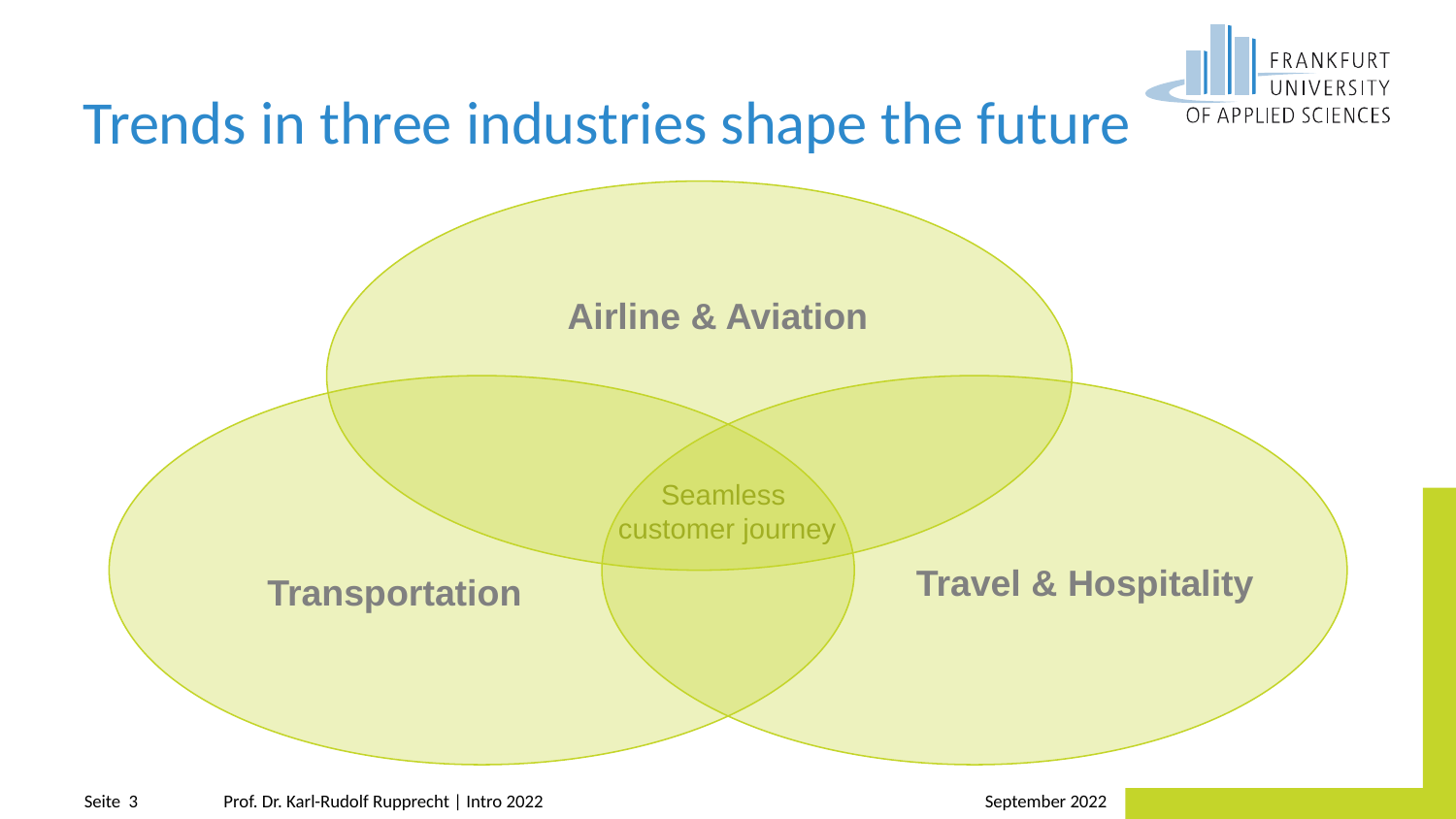

# Trends in three industries shape the future

Airline & Aviation
Travel & Hospitality

Transportation
Seamless
customer journey
Prof. Dr. Karl-Rudolf Rupprecht | Intro 2022
September 2022
Seite  3